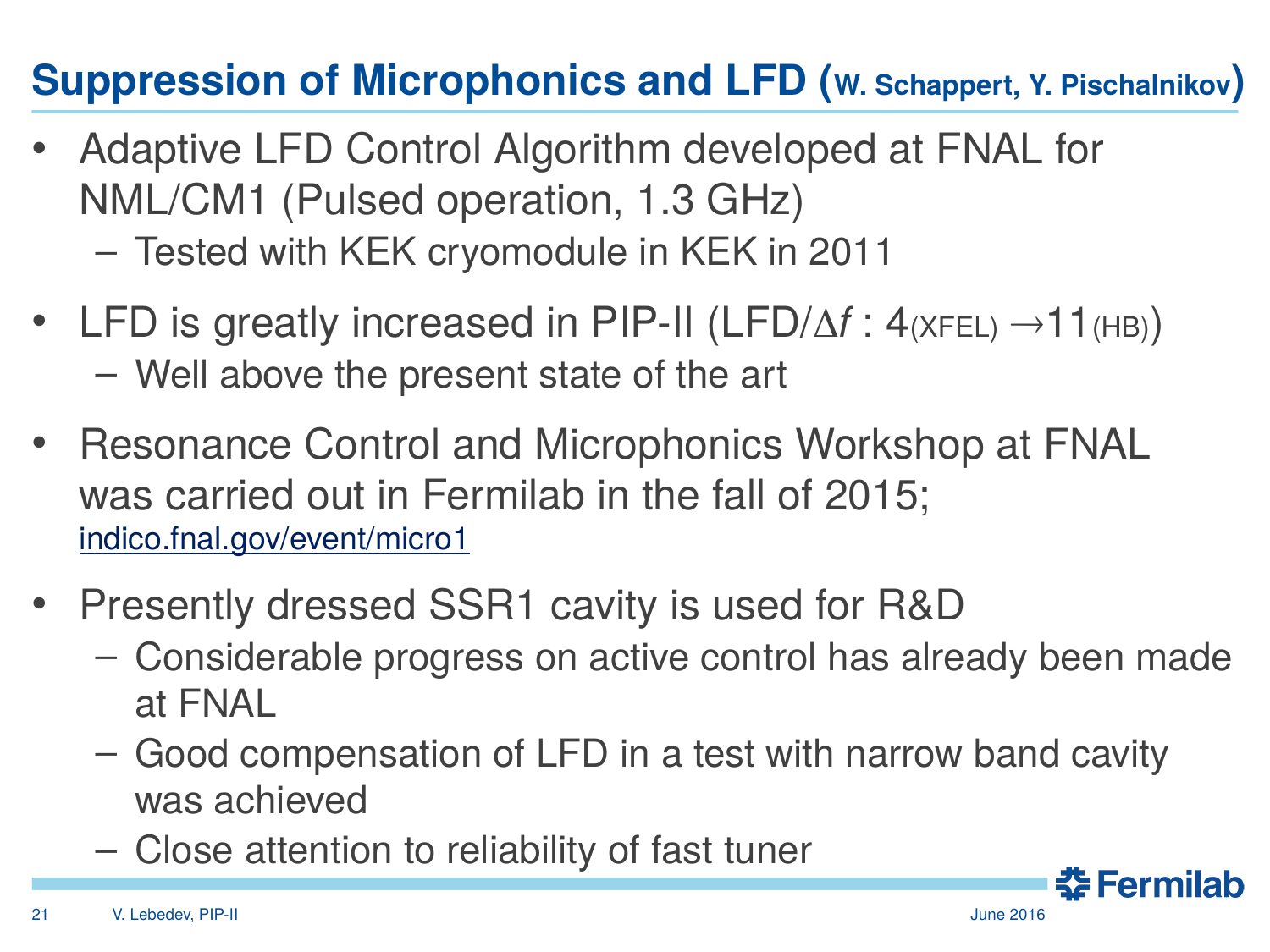

# Suppression of Microphonics and LFD (W. Schappert, Y. Pischalnikov)
Adaptive LFD Control Algorithm developed at FNAL for NML/CM1 (Pulsed operation, 1.3 GHz)
Tested with KEK cryomodule in KEK in 2011
LFD is greatly increased in PIP-II (LFD/Δf : 4(XFEL) →11(HB))
Well above the present state of the art
Resonance Control and Microphonics Workshop at FNAL was carried out in Fermilab in the fall of 2015; indico.fnal.gov/event/micro1
Presently dressed SSR1 cavity is used for R&D
Considerable progress on active control has already been made at FNAL
Good compensation of LFD in a test with narrow band cavity was achieved
Close attention to reliability of fast tuner

21
V. Lebedev, PIP-II
June 2016